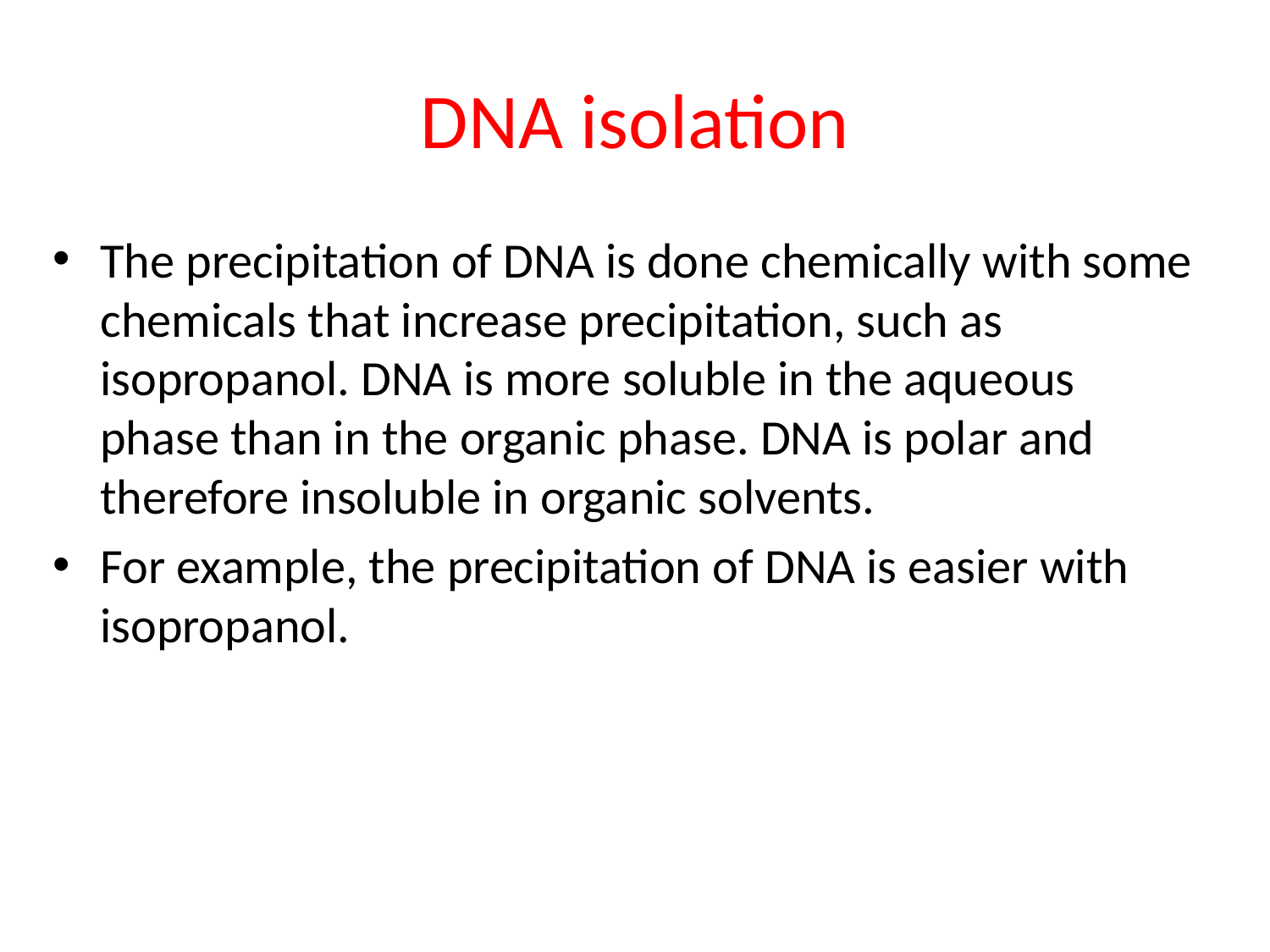

# DNA isolation
The precipitation of DNA is done chemically with some chemicals that increase precipitation, such as isopropanol. DNA is more soluble in the aqueous phase than in the organic phase. DNA is polar and therefore insoluble in organic solvents.
For example, the precipitation of DNA is easier with isopropanol.